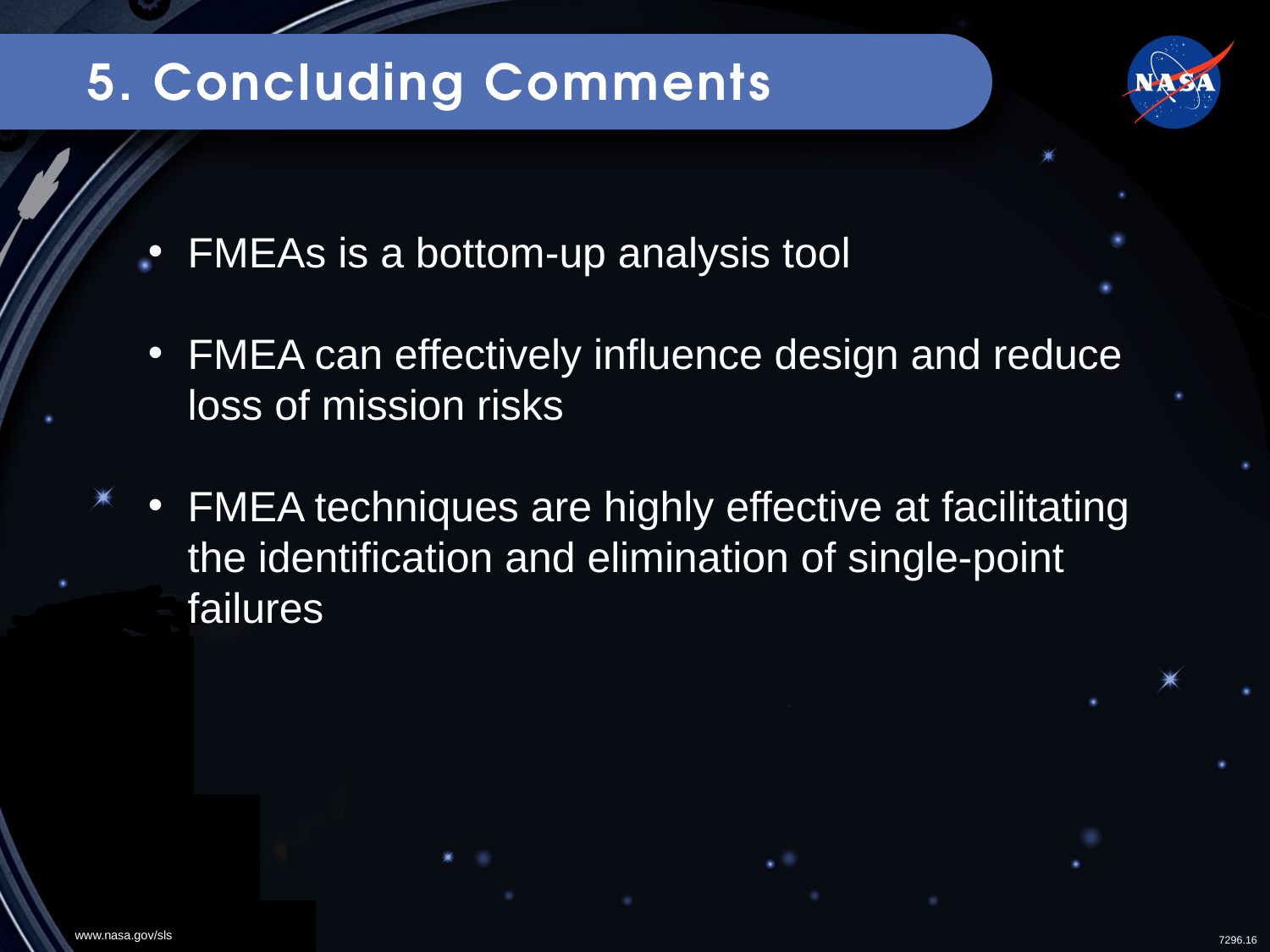

5. Concluding Comments
FMEAs is a bottom-up analysis tool

FMEA can effectively influence design and reduce loss of mission risks

FMEA techniques are highly effective at facilitating the identification and elimination of single-point failures

7296.16